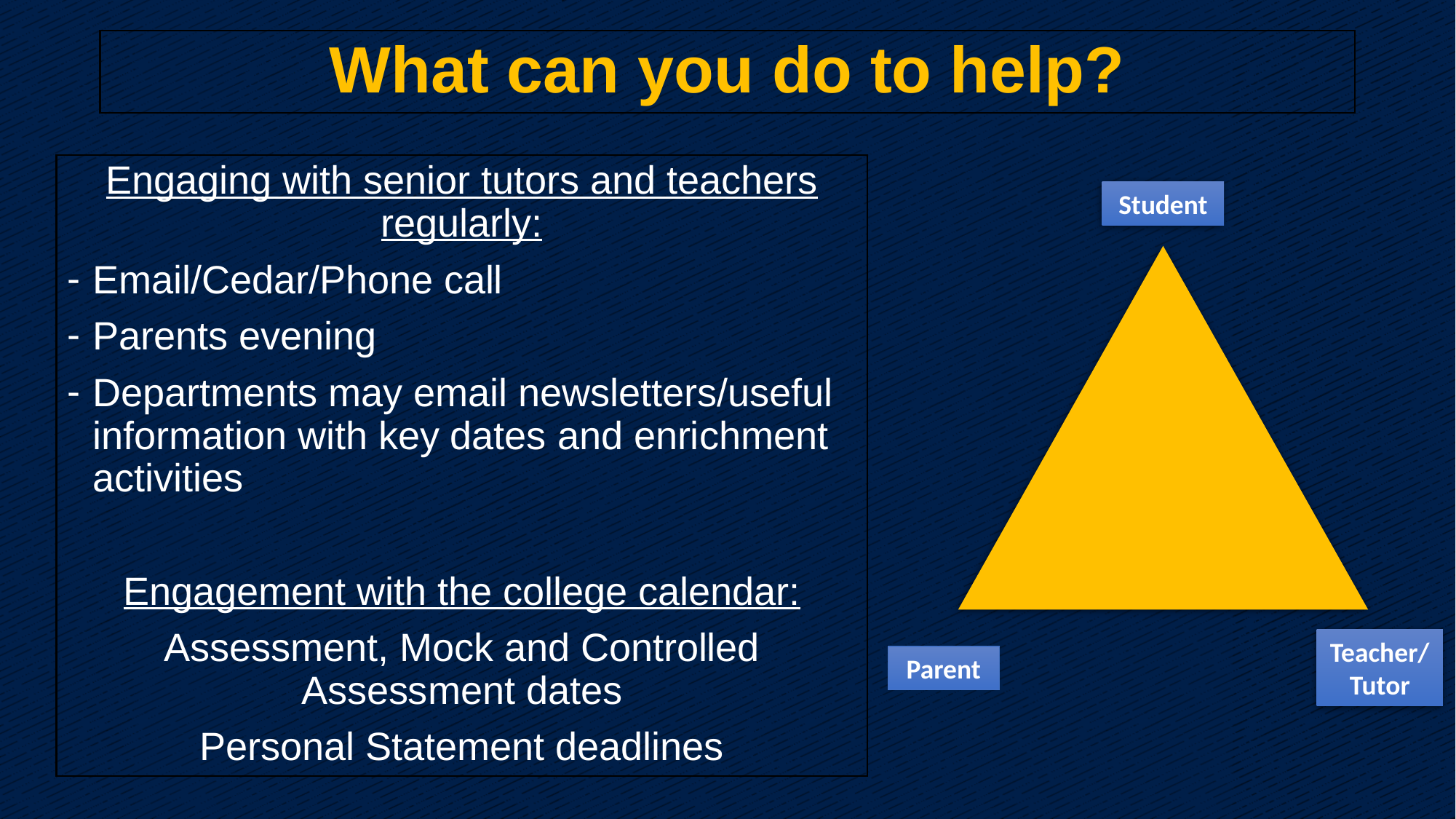

# What can you do to help?
Engaging with senior tutors and teachers regularly:
Email/Cedar/Phone call
Parents evening
Departments may email newsletters/useful information with key dates and enrichment activities

Engagement with the college calendar:
Assessment, Mock and Controlled Assessment dates
Personal Statement deadlines
Student

Teacher/
Tutor
Parent